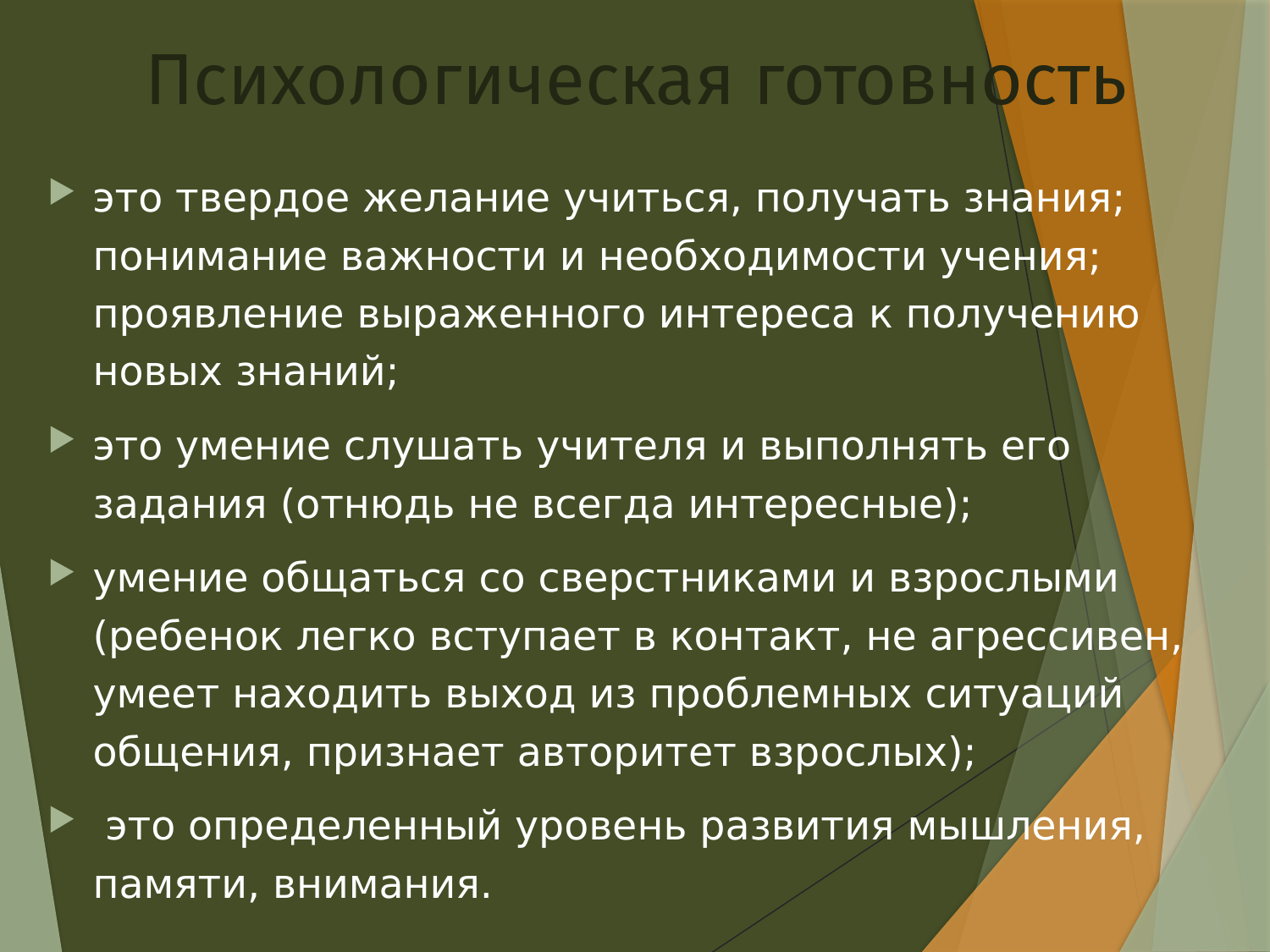

# Психологическая готовность
это твердое желание учиться, получать знания; понимание важности и необходимости учения; проявление выраженного интереса к получению новых знаний;
это умение слушать учителя и выполнять его задания (отнюдь не всегда интересные);
умение общаться со сверстниками и взрослыми (ребенок легко вступает в контакт, не агрессивен, умеет находить выход из проблемных ситуаций общения, признает авторитет взрослых);
 это определенный уровень развития мышления, памяти, внимания.